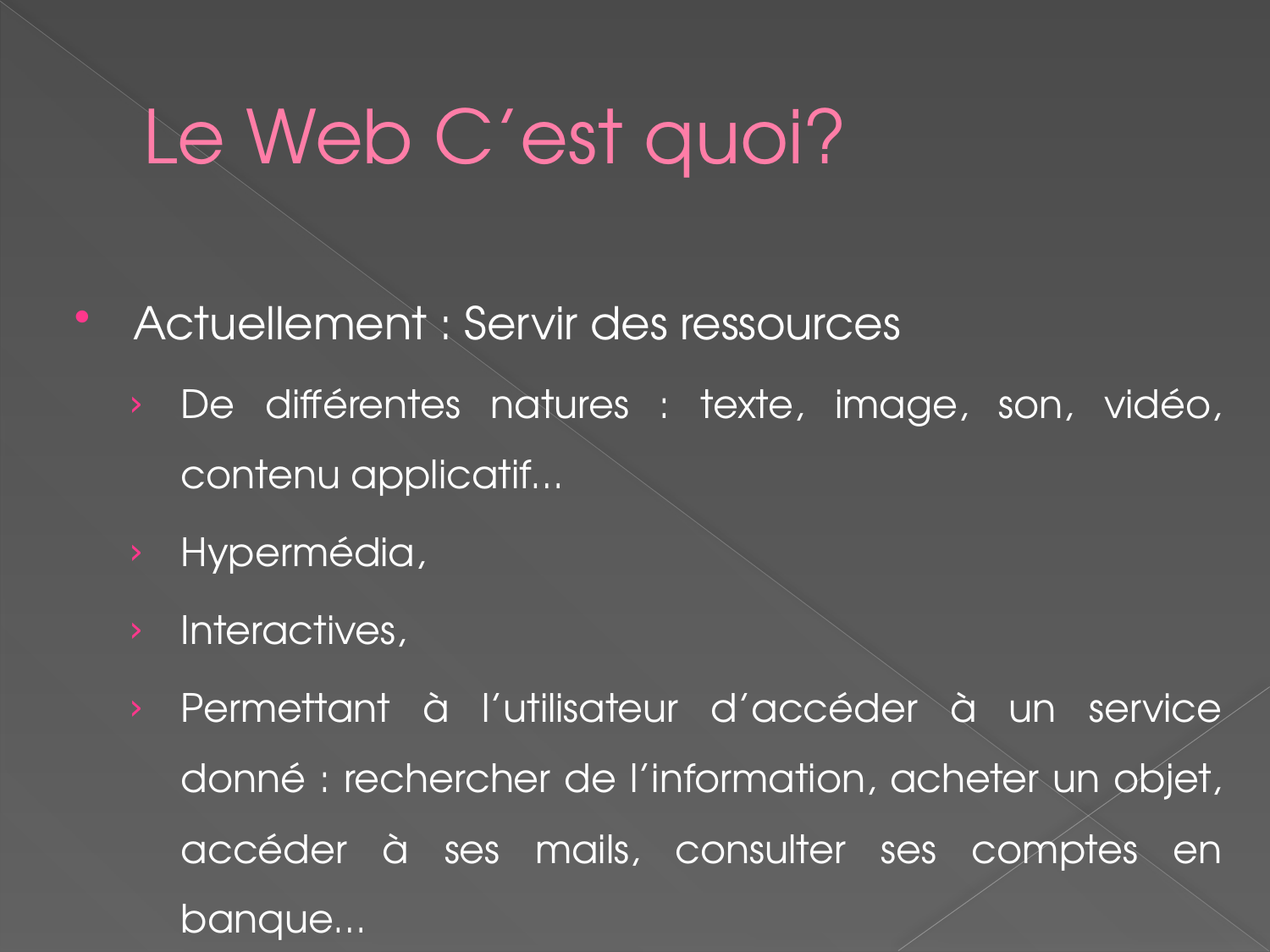

# Le Web C’est quoi?
Actuellement : Servir des ressources
De différentes natures : texte, image, son, vidéo, contenu applicatif…
Hypermédia,
Interactives,
Permettant à l’utilisateur d’accéder à un service donné : rechercher de l’information, acheter un objet, accéder à ses mails, consulter ses comptes en banque…